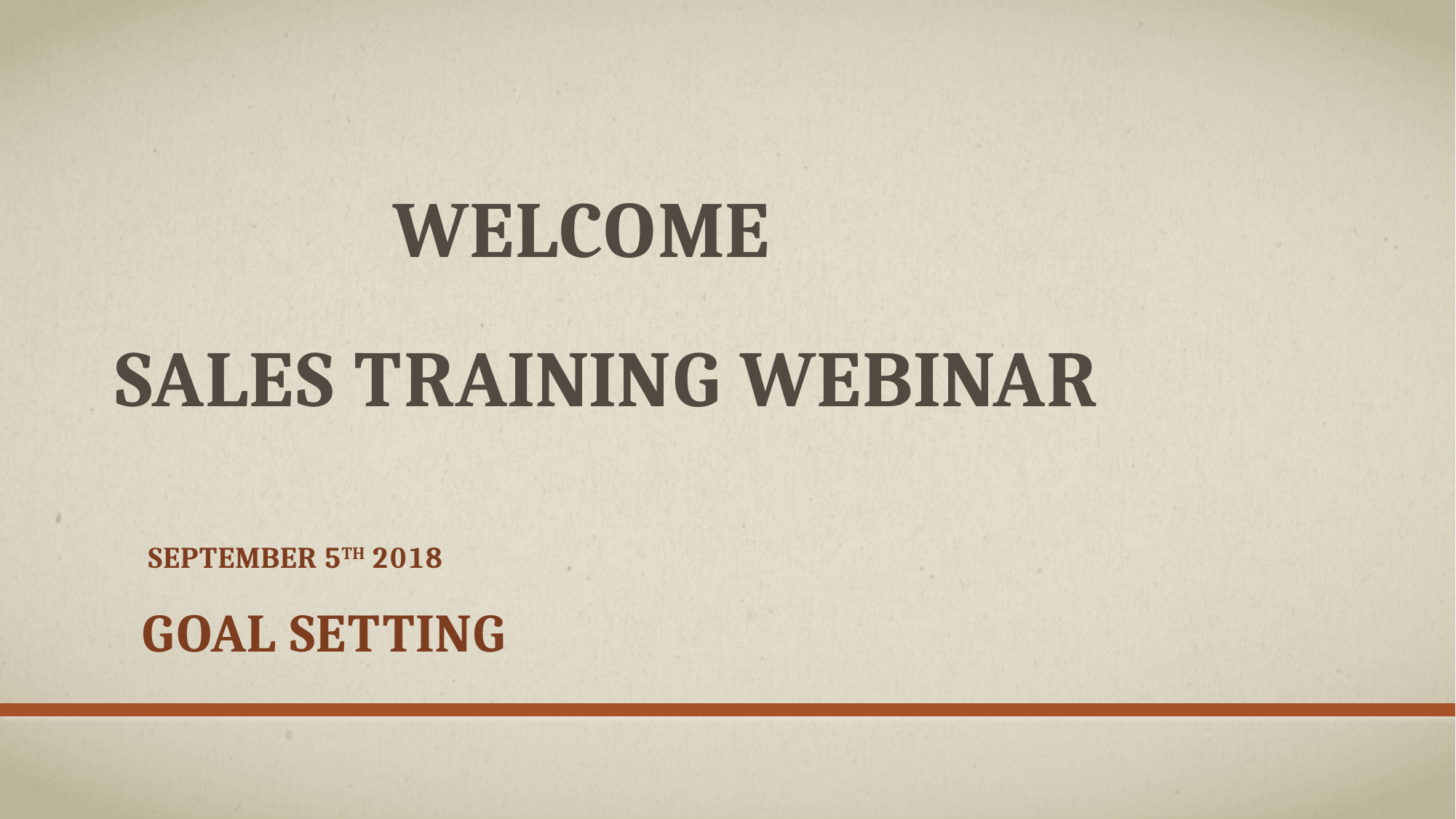

# Welcome Sales Training Webinar
 September 5TH 2018

Goal setting